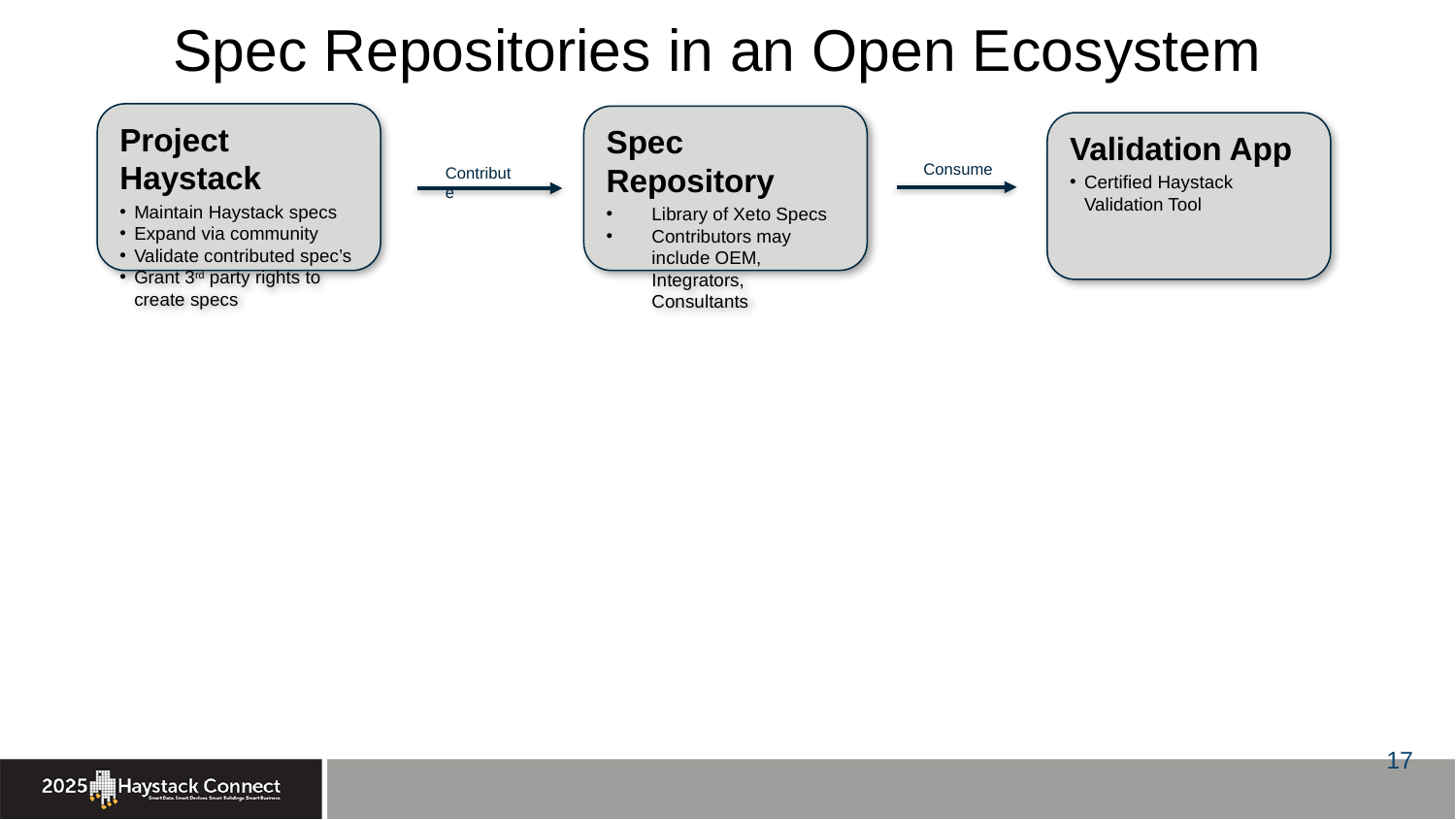

# Spec Repositories in an Open Ecosystem
Project Haystack
Maintain Haystack specs
Expand via community
Validate contributed spec’s
Grant 3rd party rights to create specs

Spec Repository
Library of Xeto Specs
Contributors may include OEM, Integrators, Consultants

Validation App
Certified Haystack Validation Tool

Consume
Contribute
17